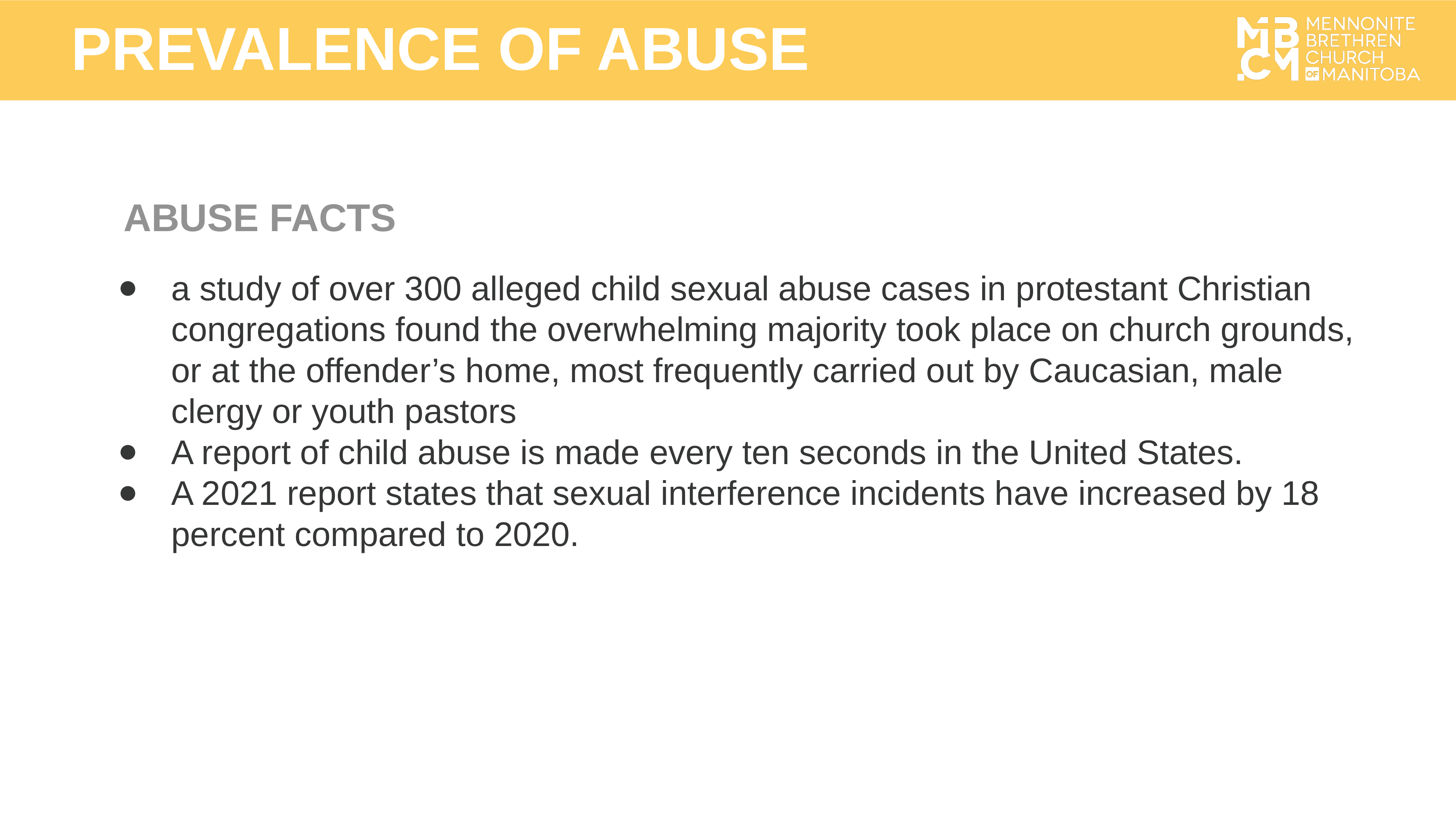

PREVALENCE OF ABUSE
ABUSE FACTS
a study of over 300 alleged child sexual abuse cases in protestant Christian congregations found the overwhelming majority took place on church grounds, or at the offender’s home, most frequently carried out by Caucasian, male clergy or youth pastors
A report of child abuse is made every ten seconds in the United States.
A 2021 report states that sexual interference incidents have increased by 18 percent compared to 2020.